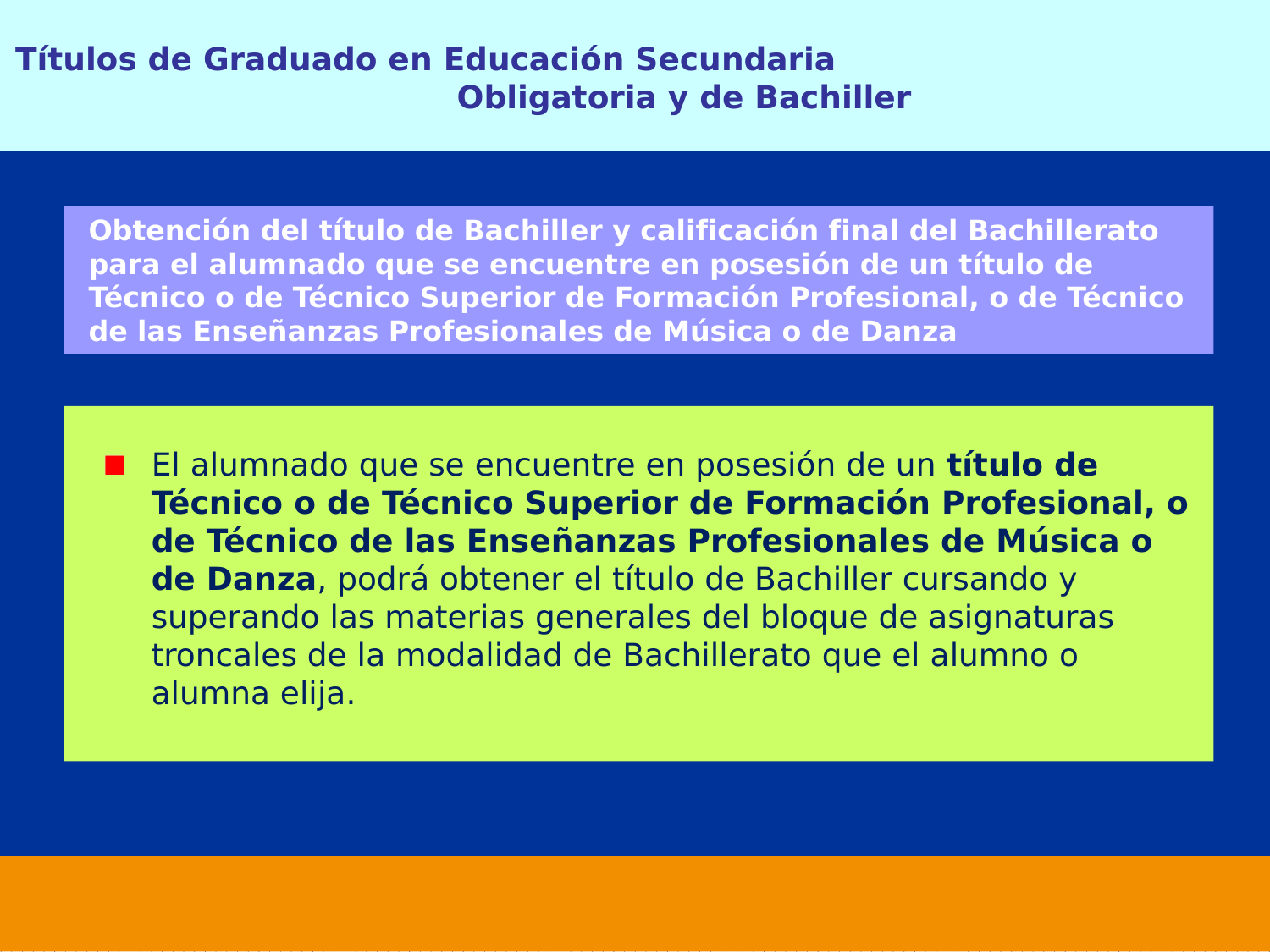

Títulos de Graduado en Educación Secundaria                                                Obligatoria y de Bachiller

Obtención del título de Bachiller y calificación final del Bachillerato para el alumnado que se encuentre en posesión de un título de Técnico o de Técnico Superior de Formación Profesional, o de Técnico de las Enseñanzas Profesionales de Música o de Danza

El alumnado que se encuentre en posesión de un título de Técnico o de Técnico Superior de Formación Profesional, o de Técnico de las Enseñanzas Profesionales de Música o de Danza, podrá obtener el título de Bachiller cursando y superando las materias generales del bloque de asignaturas troncales de la modalidad de Bachillerato que el alumno o alumna elija.